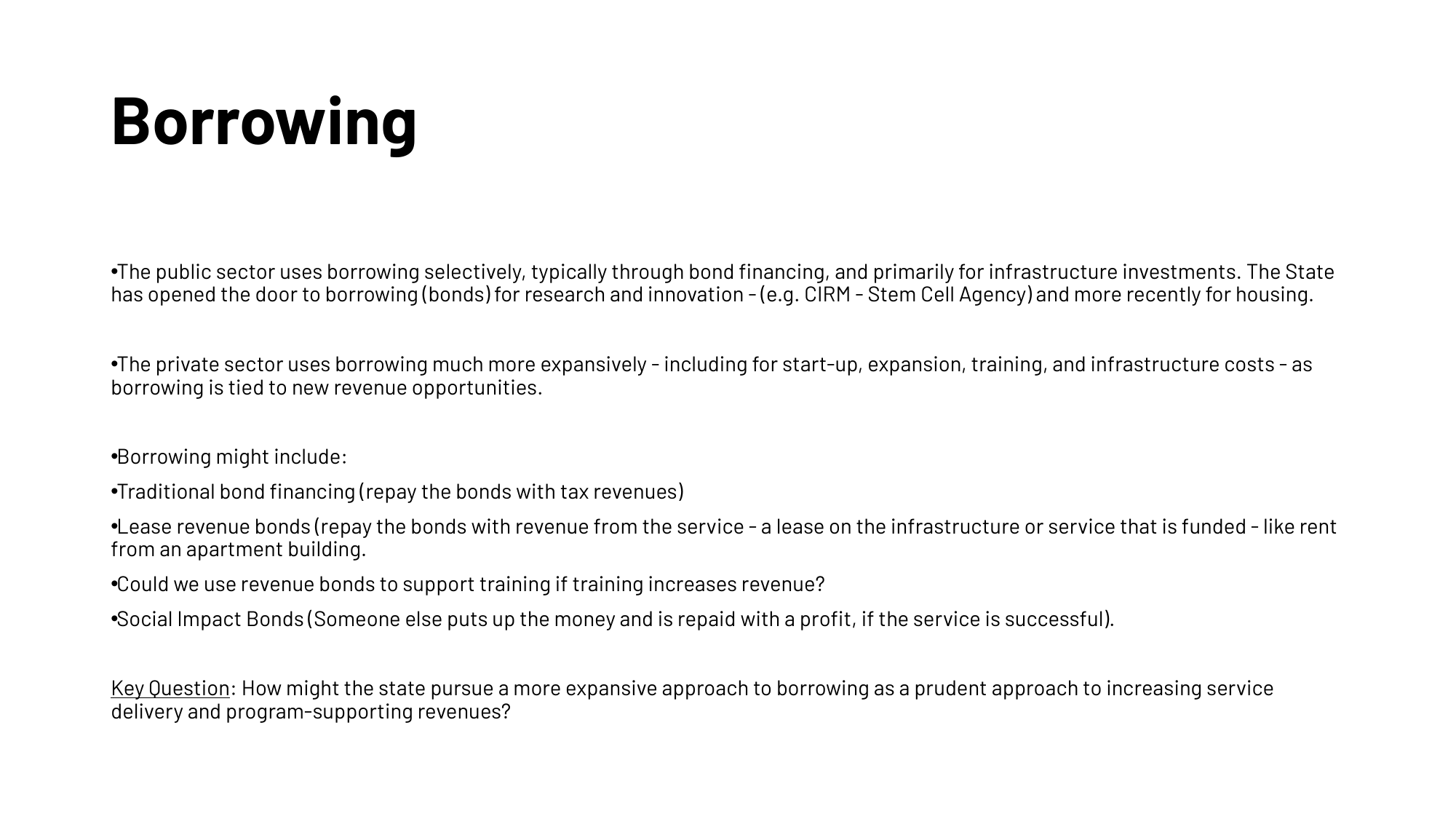

# Borrowing

The public sector uses borrowing selectively, typically through bond financing, and primarily for infrastructure investments. The State has opened the door to borrowing (bonds) for research and innovation - (e.g. CIRM - Stem Cell Agency) and more recently for housing.

The private sector uses borrowing much more expansively - including for start-up, expansion, training, and infrastructure costs - as borrowing is tied to new revenue opportunities.

Borrowing might include:
Traditional bond financing (repay the bonds with tax revenues)
Lease revenue bonds (repay the bonds with revenue from the service - a lease on the infrastructure or service that is funded - like rent from an apartment building.
Could we use revenue bonds to support training if training increases revenue?
Social Impact Bonds (Someone else puts up the money and is repaid with a profit, if the service is successful).

Key Question: How might the state pursue a more expansive approach to borrowing as a prudent approach to increasing service delivery and program-supporting revenues?